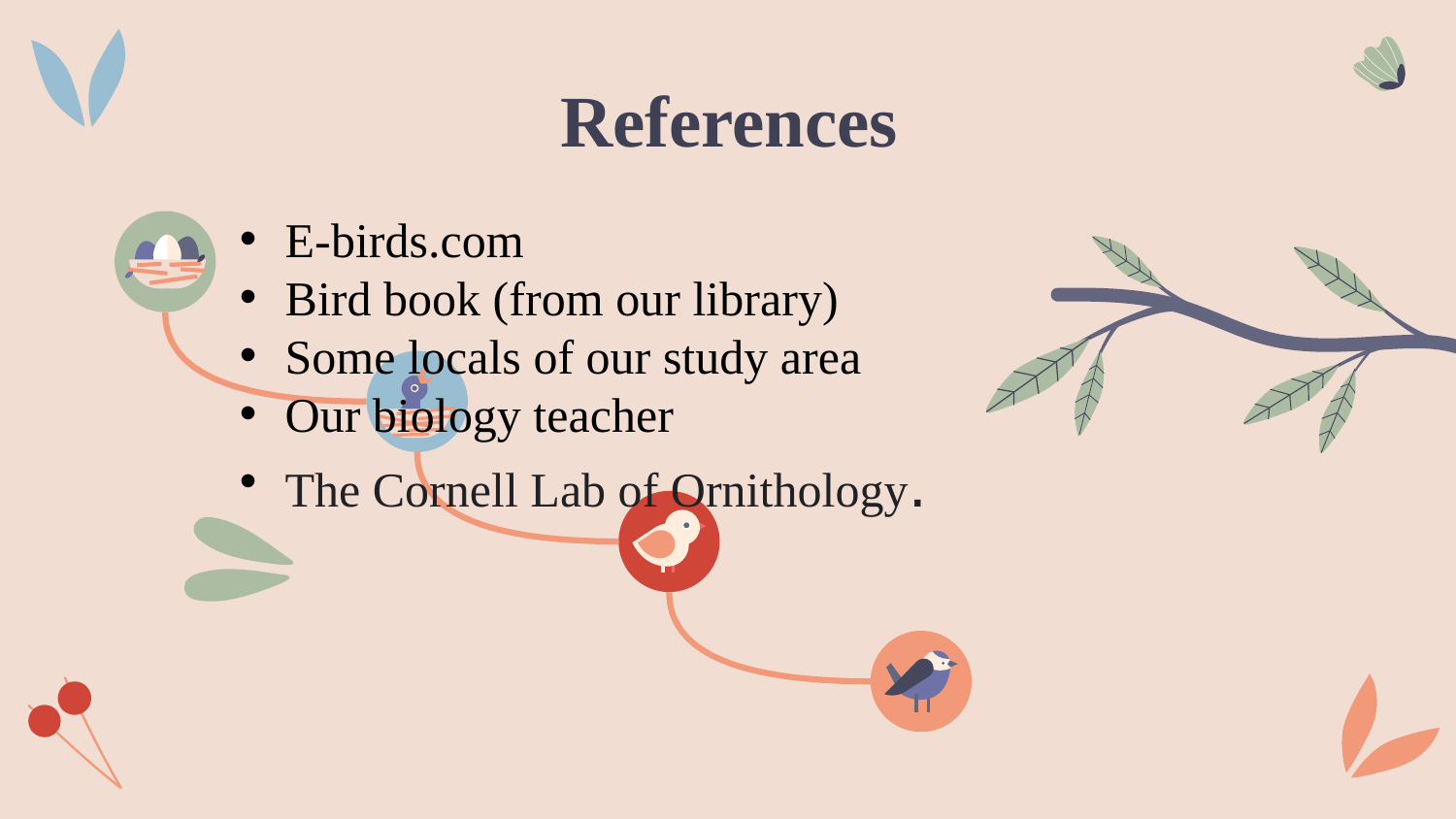

# References
E-birds.com
Bird book (from our library)
Some locals of our study area
Our biology teacher
The Cornell Lab of Ornithology.